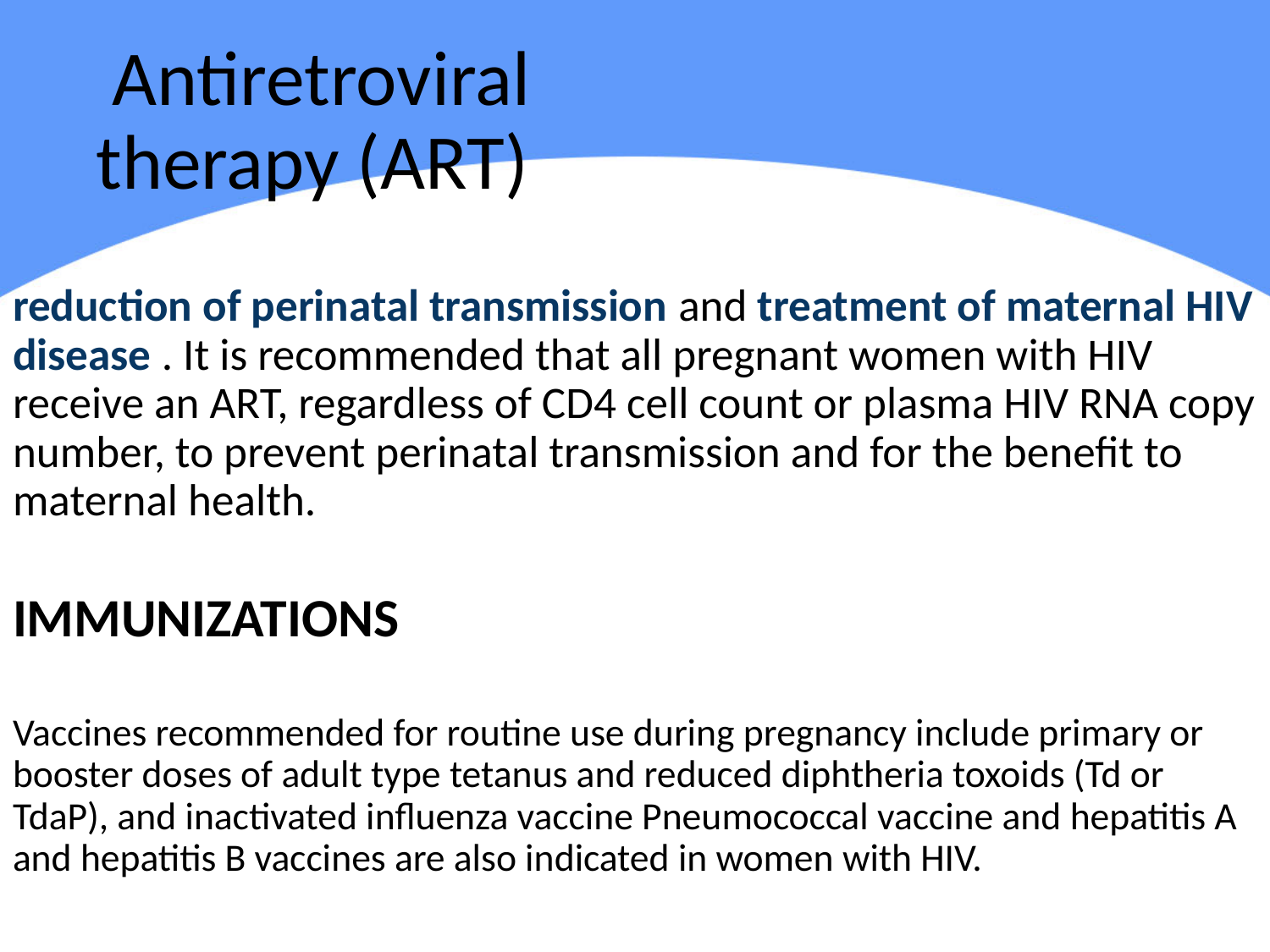

# Antiretroviral therapy (ART)
reduction of perinatal transmission and treatment of maternal HIV disease . It is recommended that all pregnant women with HIV receive an ART, regardless of CD4 cell count or plasma HIV RNA copy number, to prevent perinatal transmission and for the benefit to maternal health.

IMMUNIZATIONS

Vaccines recommended for routine use during pregnancy include primary or booster doses of adult type tetanus and reduced diphtheria toxoids (Td or TdaP), and inactivated influenza vaccine Pneumococcal vaccine and hepatitis A and hepatitis B vaccines are also indicated in women with HIV.